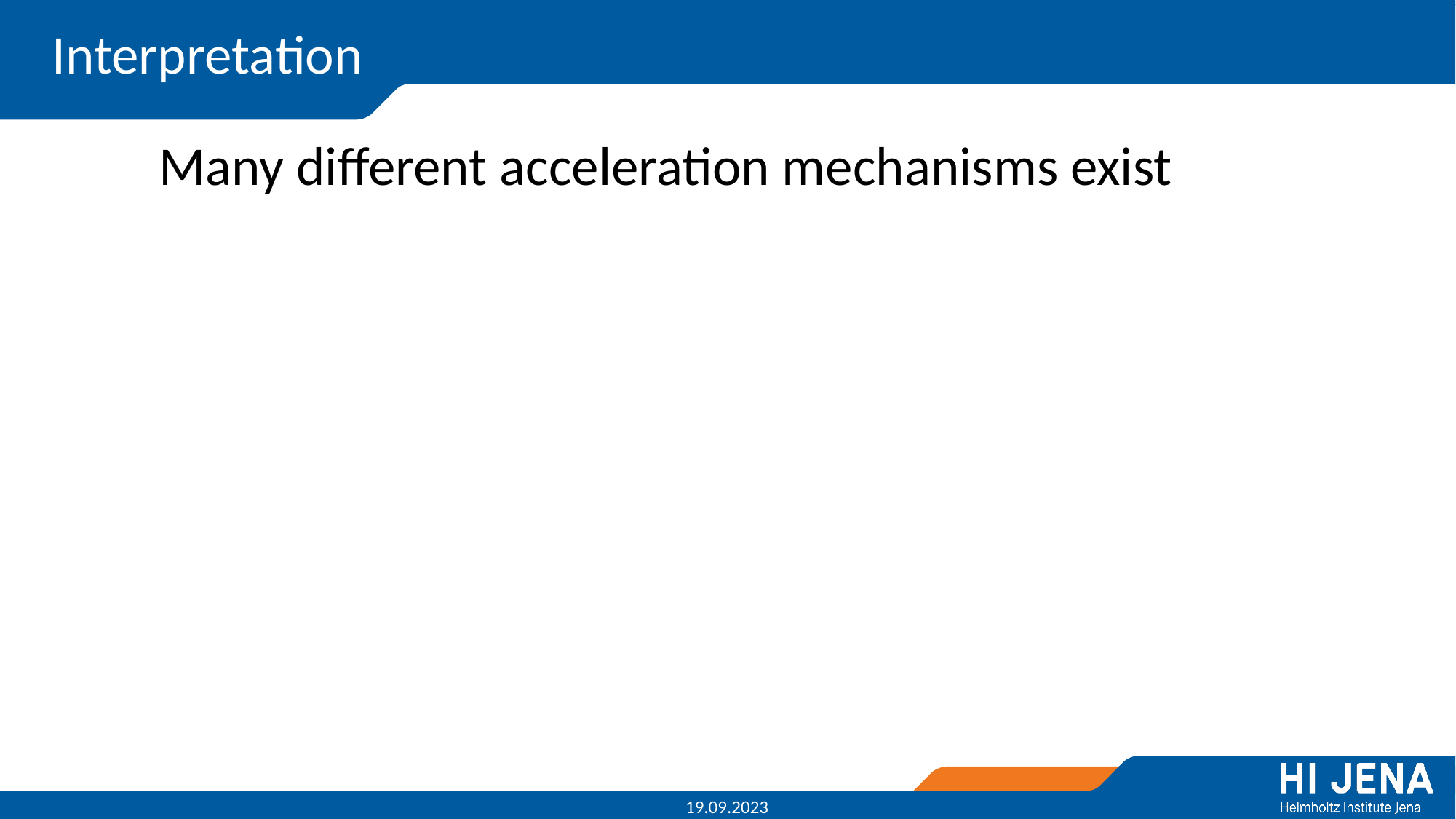

Interpretation
Many different acceleration mechanisms exist
TNSA
HB
CE
RPA
etc
etc

19.09.2023